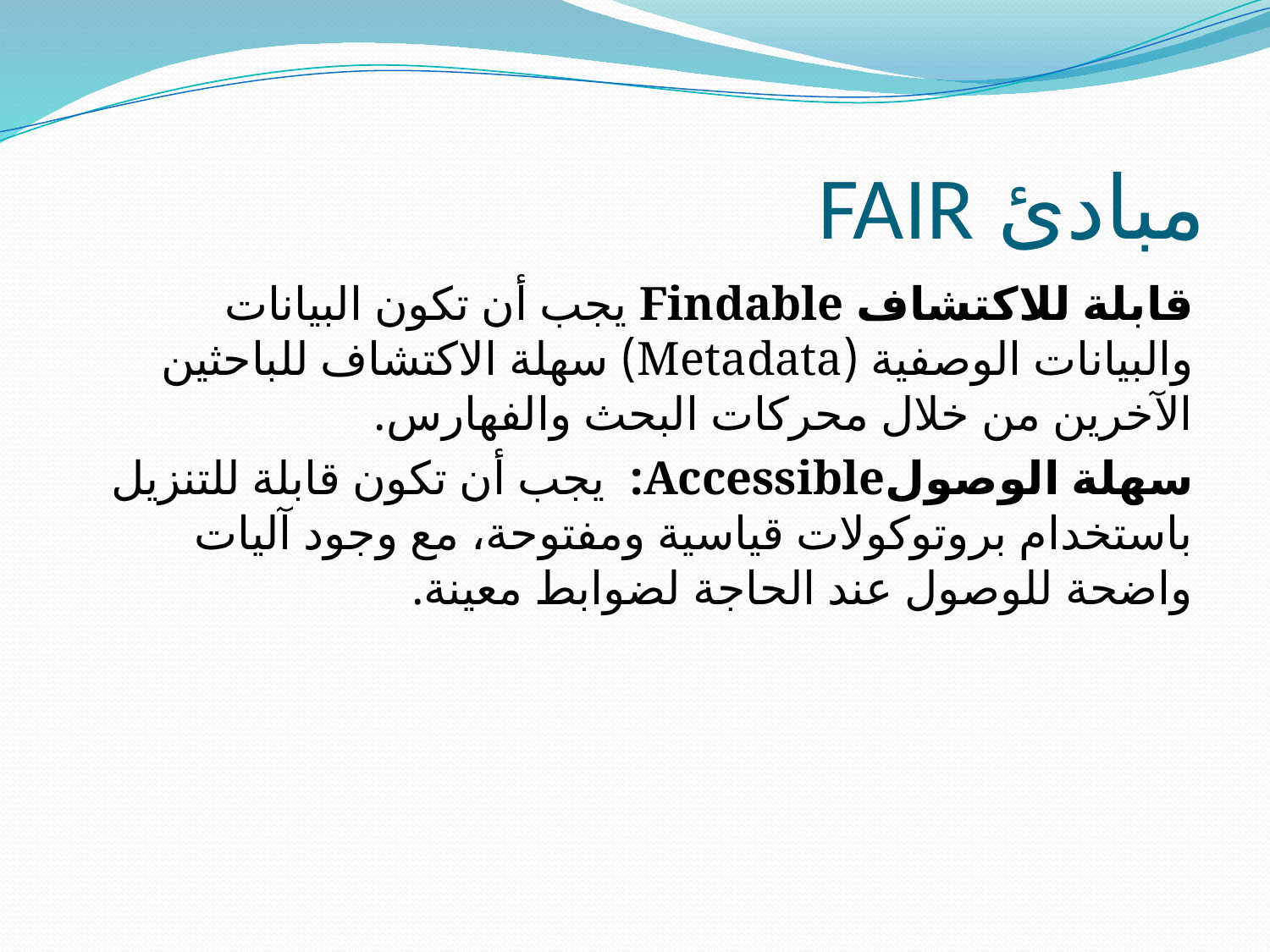

# مبادئ FAIR
قابلة للاكتشاف Findable يجب أن تكون البيانات والبيانات الوصفية (Metadata) سهلة الاكتشاف للباحثين الآخرين من خلال محركات البحث والفهارس.
سهلة الوصولAccessible:  يجب أن تكون قابلة للتنزيل باستخدام بروتوكولات قياسية ومفتوحة، مع وجود آليات واضحة للوصول عند الحاجة لضوابط معينة.